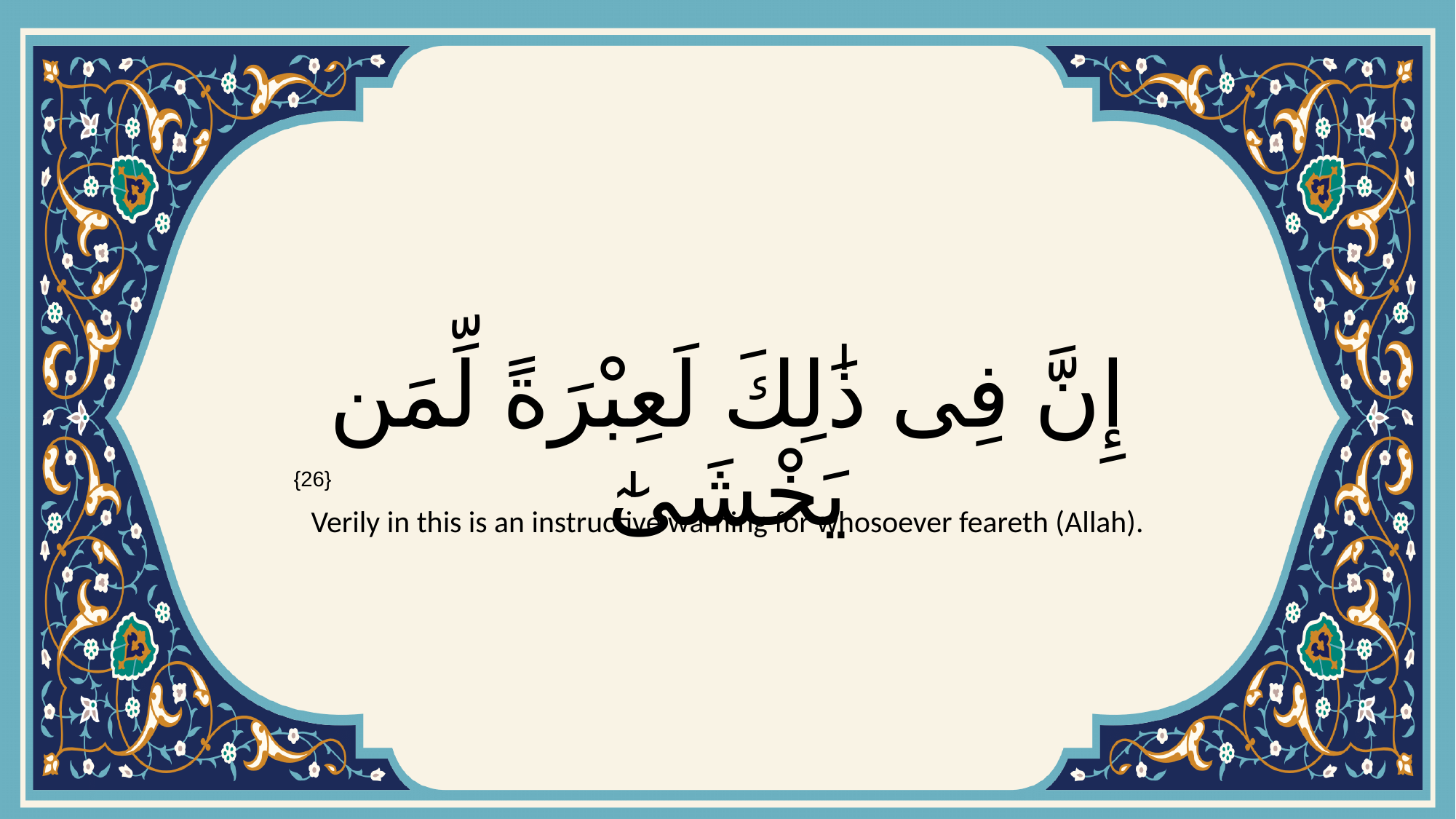

# إِنَّ فِى ذَٰلِكَ لَعِبْرَةً لِّمَن يَخْشَىٰٓ
{26}
Verily in this is an instructive warning for whosoever feareth (Allah).